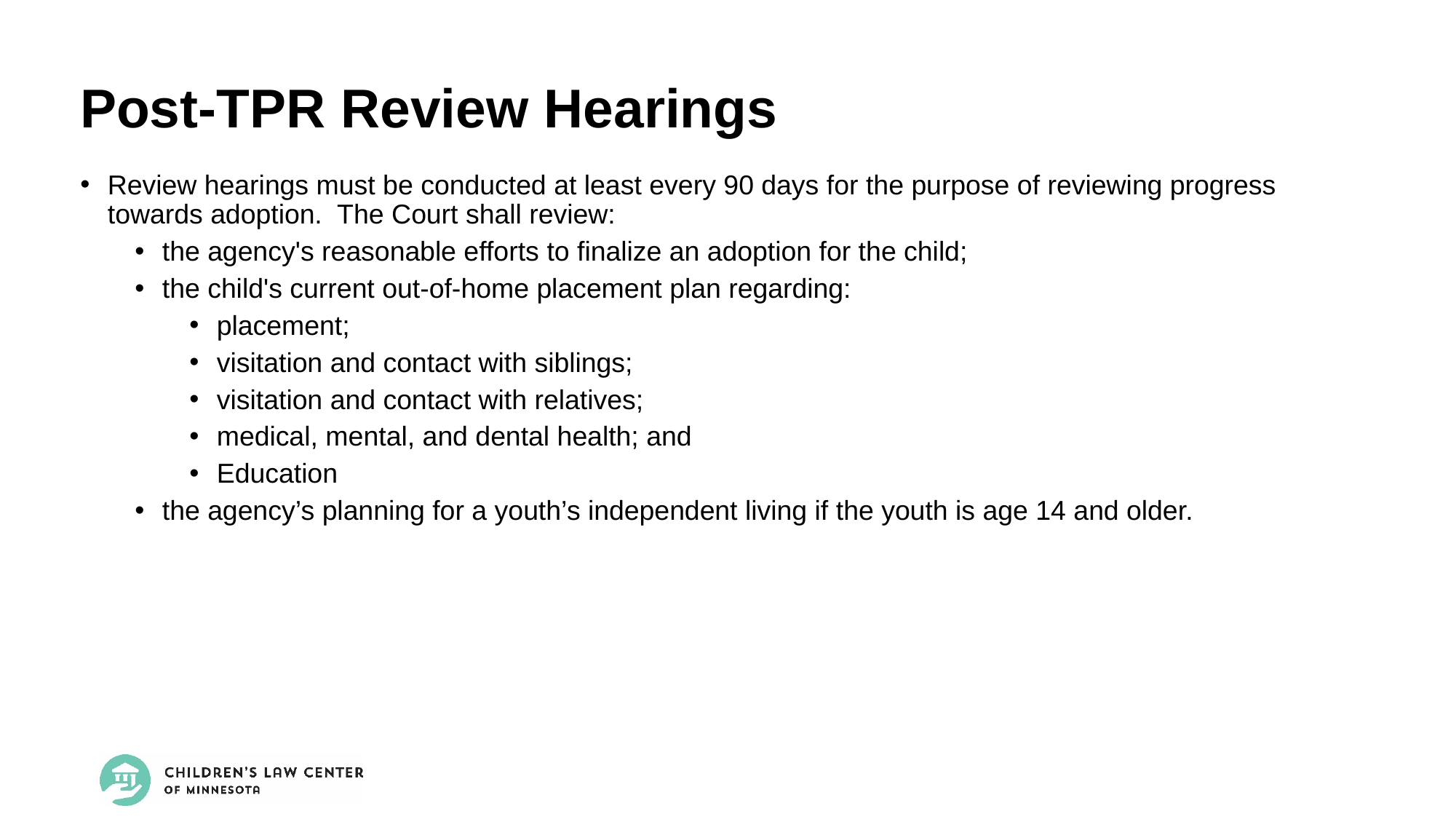

Post-TPR Review Hearings
Review hearings must be conducted at least every 90 days for the purpose of reviewing progress towards adoption.  The Court shall review:
the agency's reasonable efforts to finalize an adoption for the child;
the child's current out-of-home placement plan regarding:
placement;
visitation and contact with siblings;
visitation and contact with relatives;
medical, mental, and dental health; and
Education
the agency’s planning for a youth’s independent living if the youth is age 14 and older.